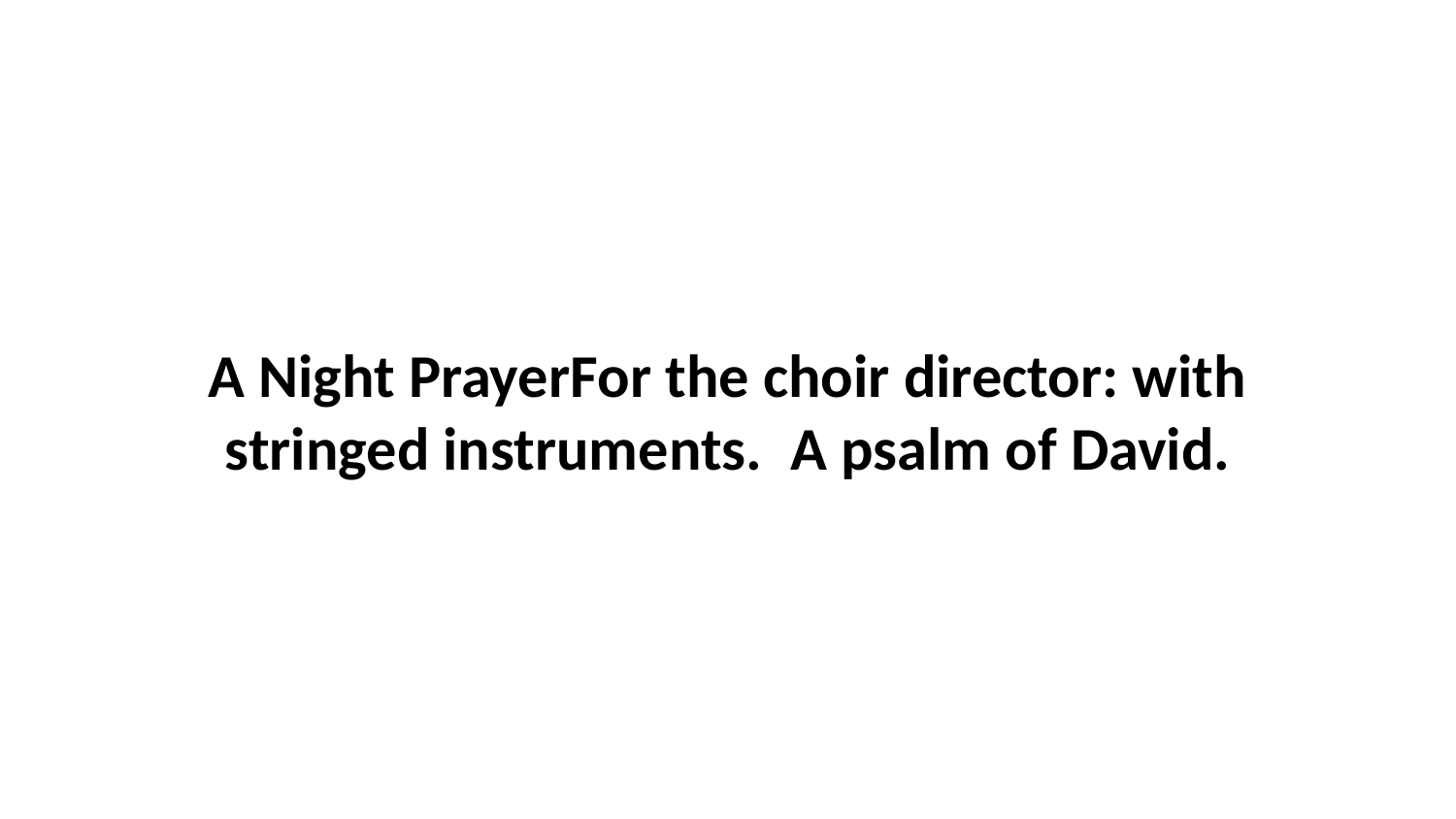

A Night PrayerFor the choir director: with stringed instruments.  A psalm of David.